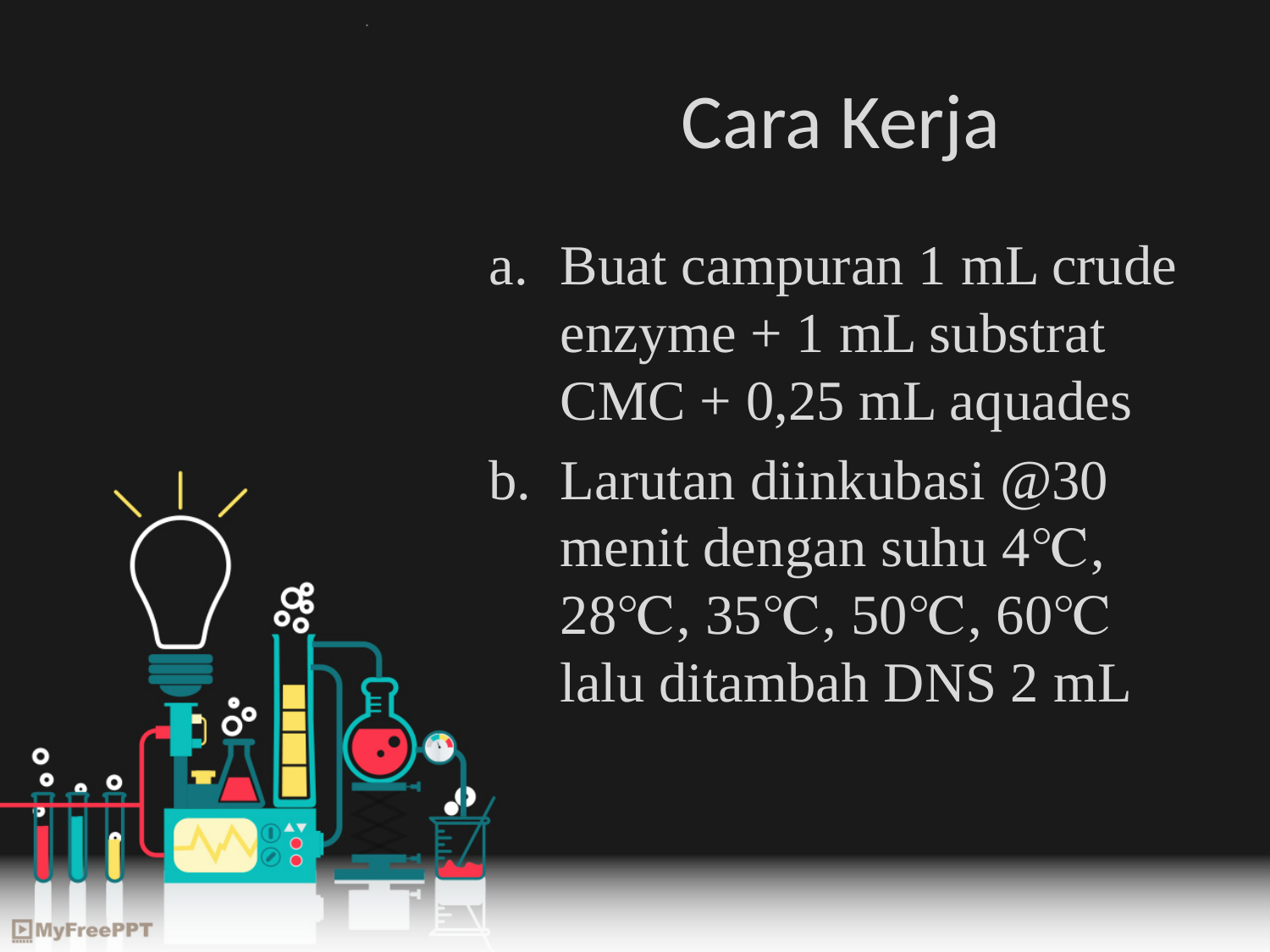

# Cara Kerja
Buat campuran 1 mL crude enzyme + 1 mL substrat CMC + 0,25 mL aquades
Larutan diinkubasi @30 menit dengan suhu 4℃, 28℃, 35℃, 50℃, 60℃ lalu ditambah DNS 2 mL